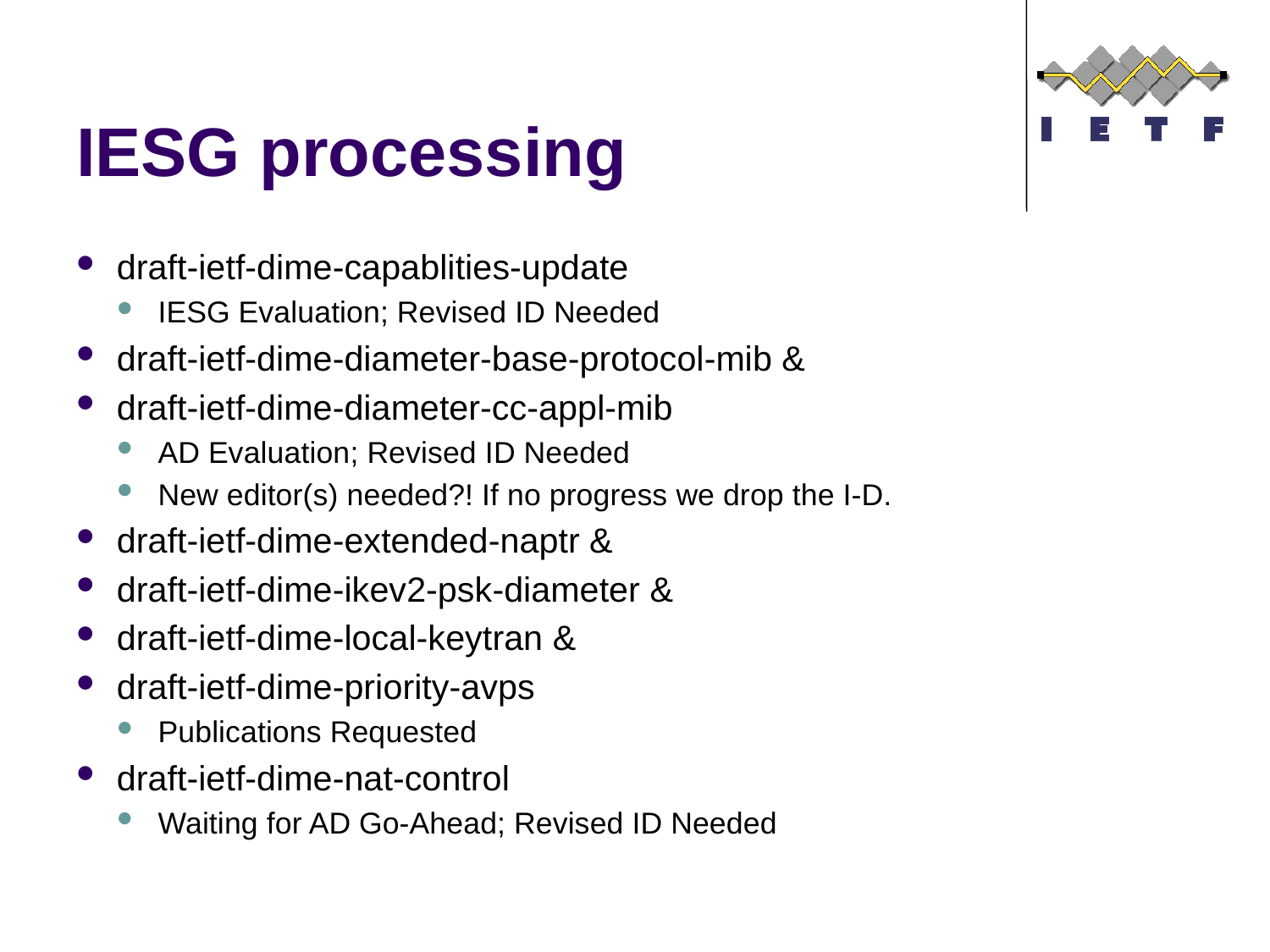

# IESG processing
draft-ietf-dime-capablities-update
IESG Evaluation; Revised ID Needed
draft-ietf-dime-diameter-base-protocol-mib &
draft-ietf-dime-diameter-cc-appl-mib
AD Evaluation; Revised ID Needed
New editor(s) needed?! If no progress we drop the I-D.
draft-ietf-dime-extended-naptr &
draft-ietf-dime-ikev2-psk-diameter &
draft-ietf-dime-local-keytran &
draft-ietf-dime-priority-avps
Publications Requested
draft-ietf-dime-nat-control
Waiting for AD Go-Ahead; Revised ID Needed